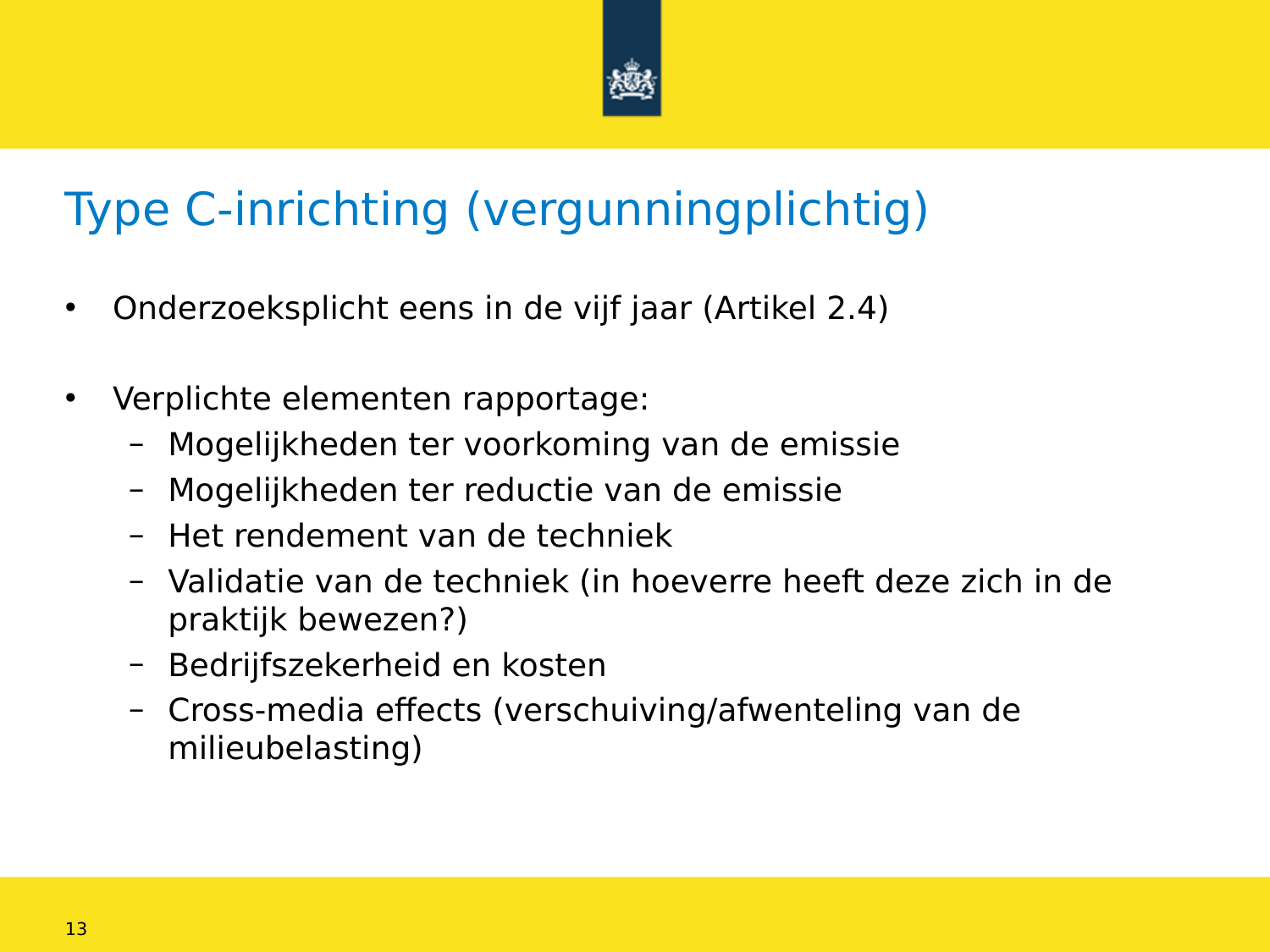

# Type C-inrichting (vergunningplichtig)
Onderzoeksplicht eens in de vijf jaar (Artikel 2.4)

Verplichte elementen rapportage:
Mogelijkheden ter voorkoming van de emissie
Mogelijkheden ter reductie van de emissie
Het rendement van de techniek
Validatie van de techniek (in hoeverre heeft deze zich in de praktijk bewezen?)
Bedrijfszekerheid en kosten
Cross-media effects (verschuiving/afwenteling van de milieubelasting)